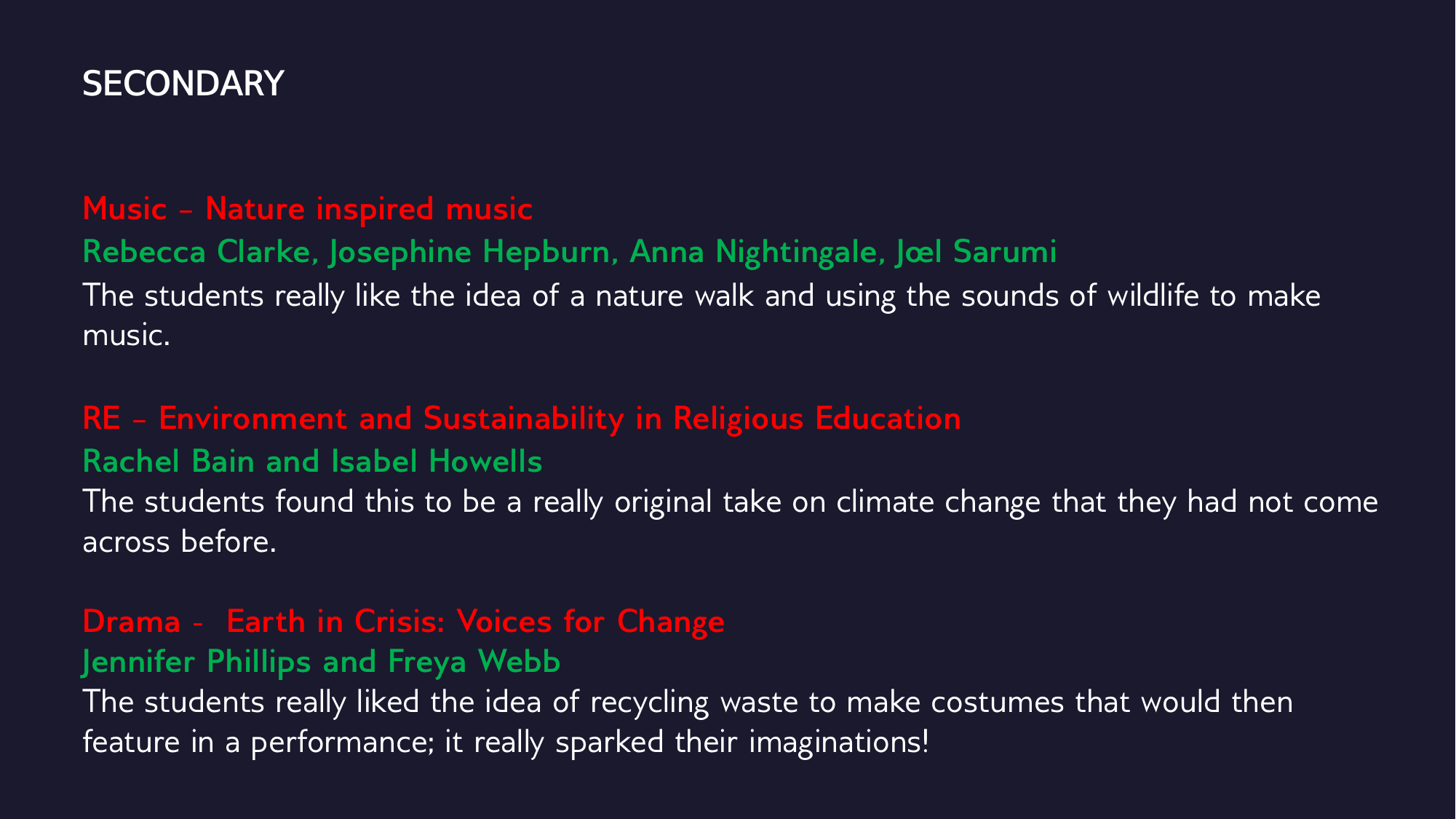

SECONDARY

Music – Nature inspired music
Rebecca Clarke, Josephine Hepburn, Anna Nightingale, Joel Sarumi
The students really like the idea of a nature walk and using the sounds of wildlife to make music.

RE – Environment and Sustainability in Religious Education
Rachel Bain and Isabel Howells
The students found this to be a really original take on climate change that they had not come across before.

Drama -  Earth in Crisis: Voices for Change
Jennifer Phillips and Freya Webb
The students really liked the idea of recycling waste to make costumes that would then feature in a performance; it really sparked their imaginations!